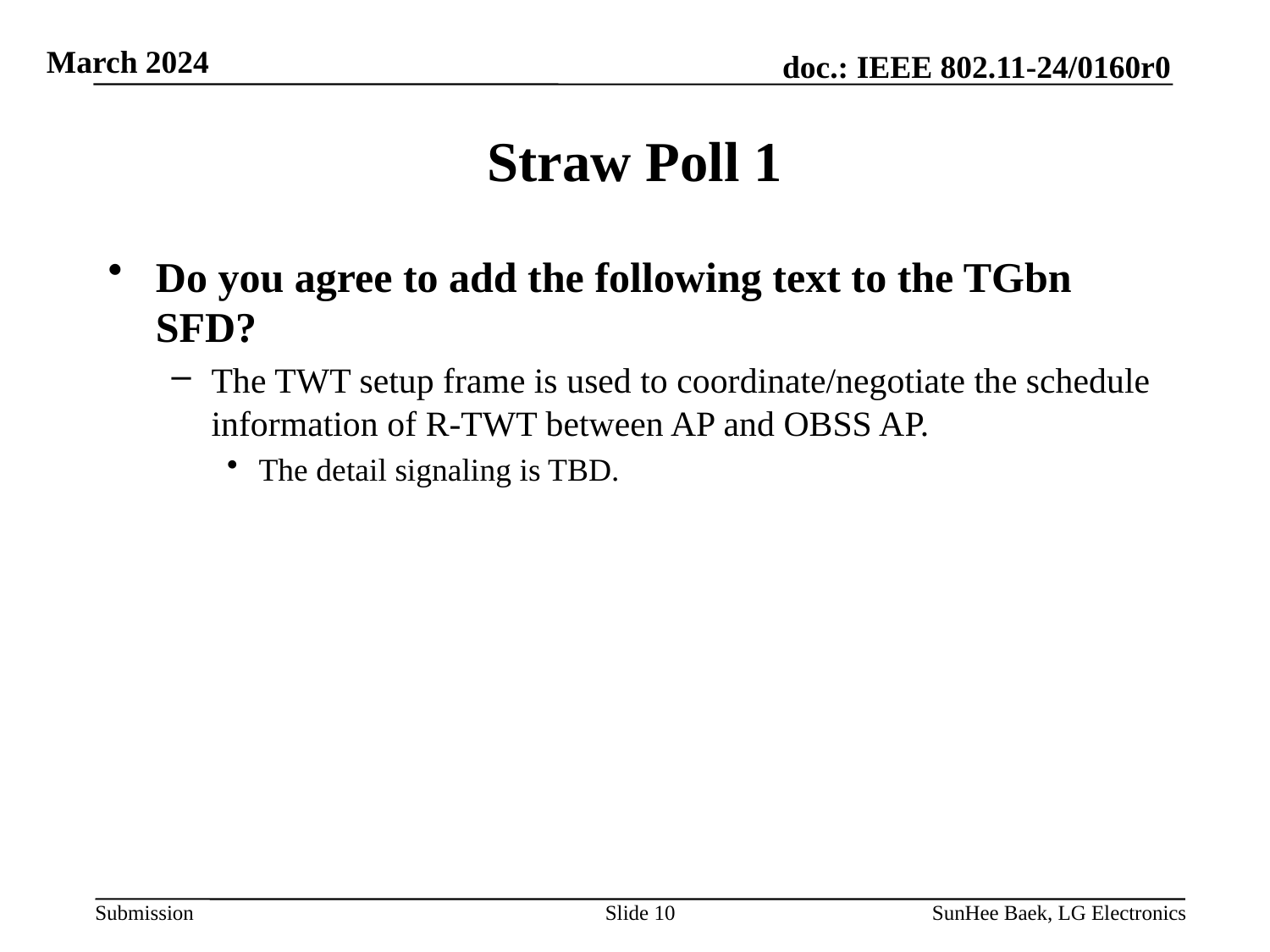

# Straw Poll 1
Do you agree to add the following text to the TGbn SFD?
The TWT setup frame is used to coordinate/negotiate the schedule information of R-TWT between AP and OBSS AP.
The detail signaling is TBD.

Slide 10
SunHee Baek, LG Electronics